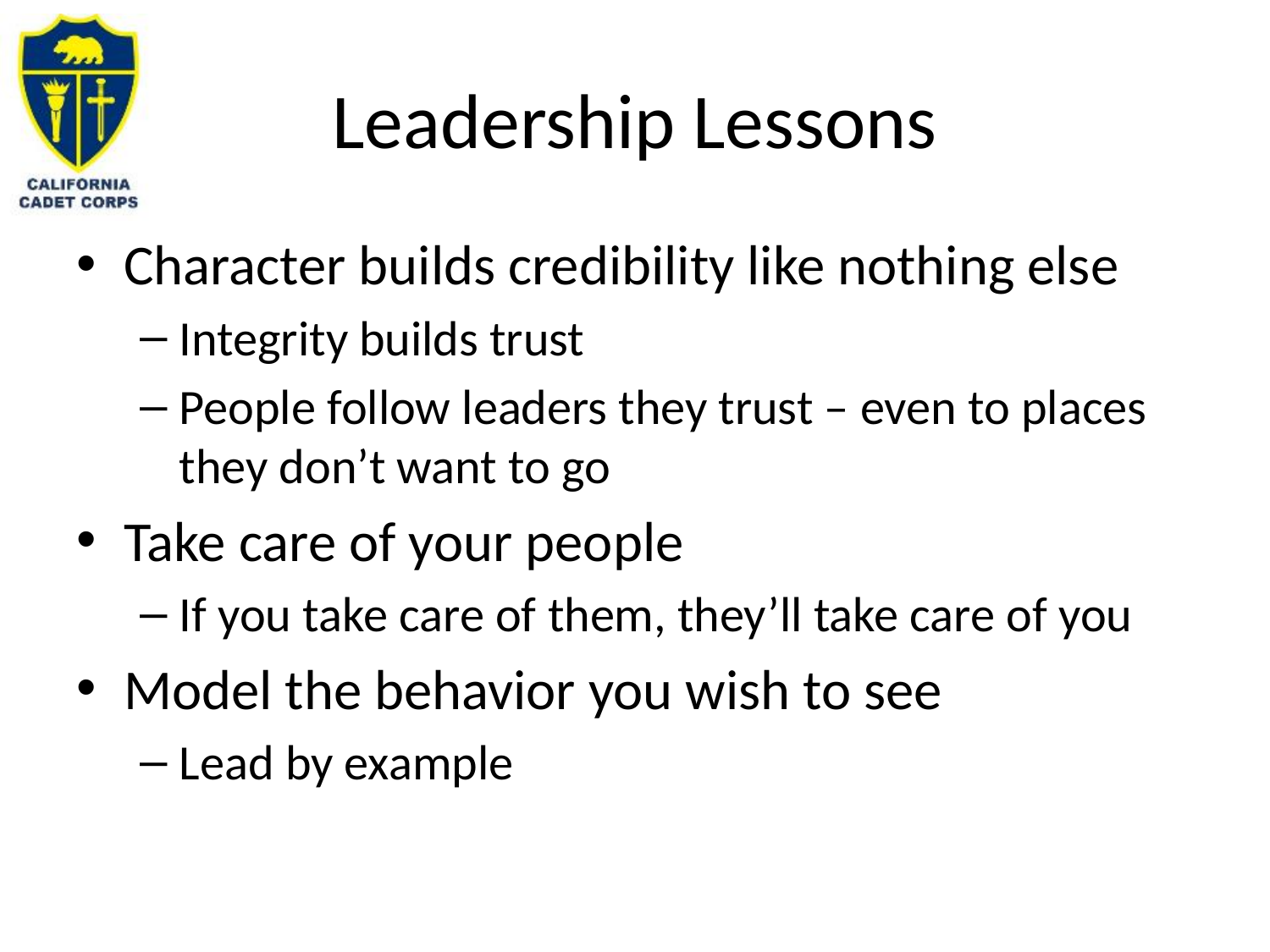

# Leadership Lessons
Character builds credibility like nothing else
Integrity builds trust
People follow leaders they trust – even to places they don’t want to go
Take care of your people
If you take care of them, they’ll take care of you
Model the behavior you wish to see
Lead by example